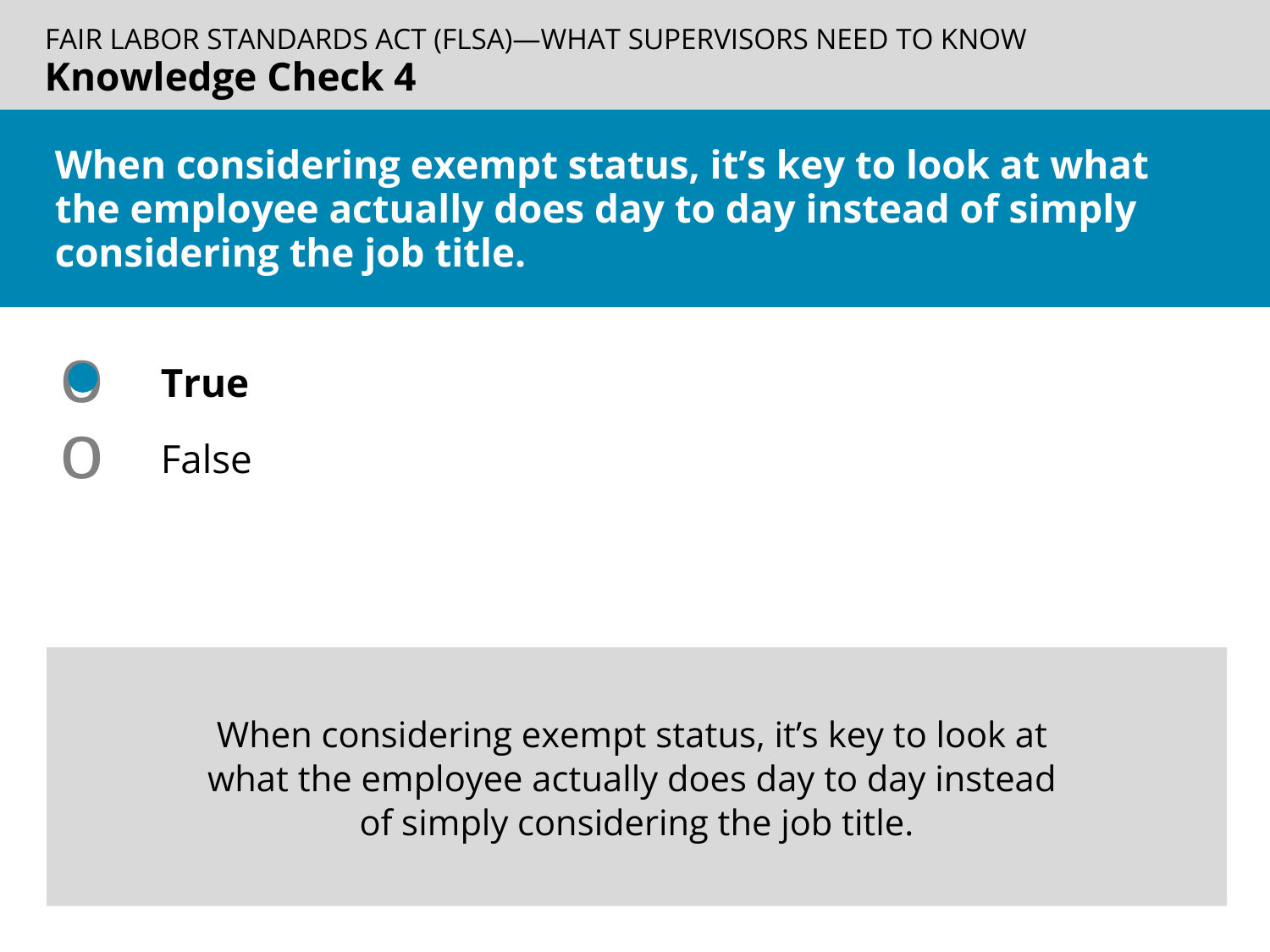

Knowledge Check 4
# When considering exempt status, it’s key to look at what the employee actually does day to day instead of simply considering the job title.
True
False

When considering exempt status, it’s key to look at
what the employee actually does day to day instead
of simply considering the job title.